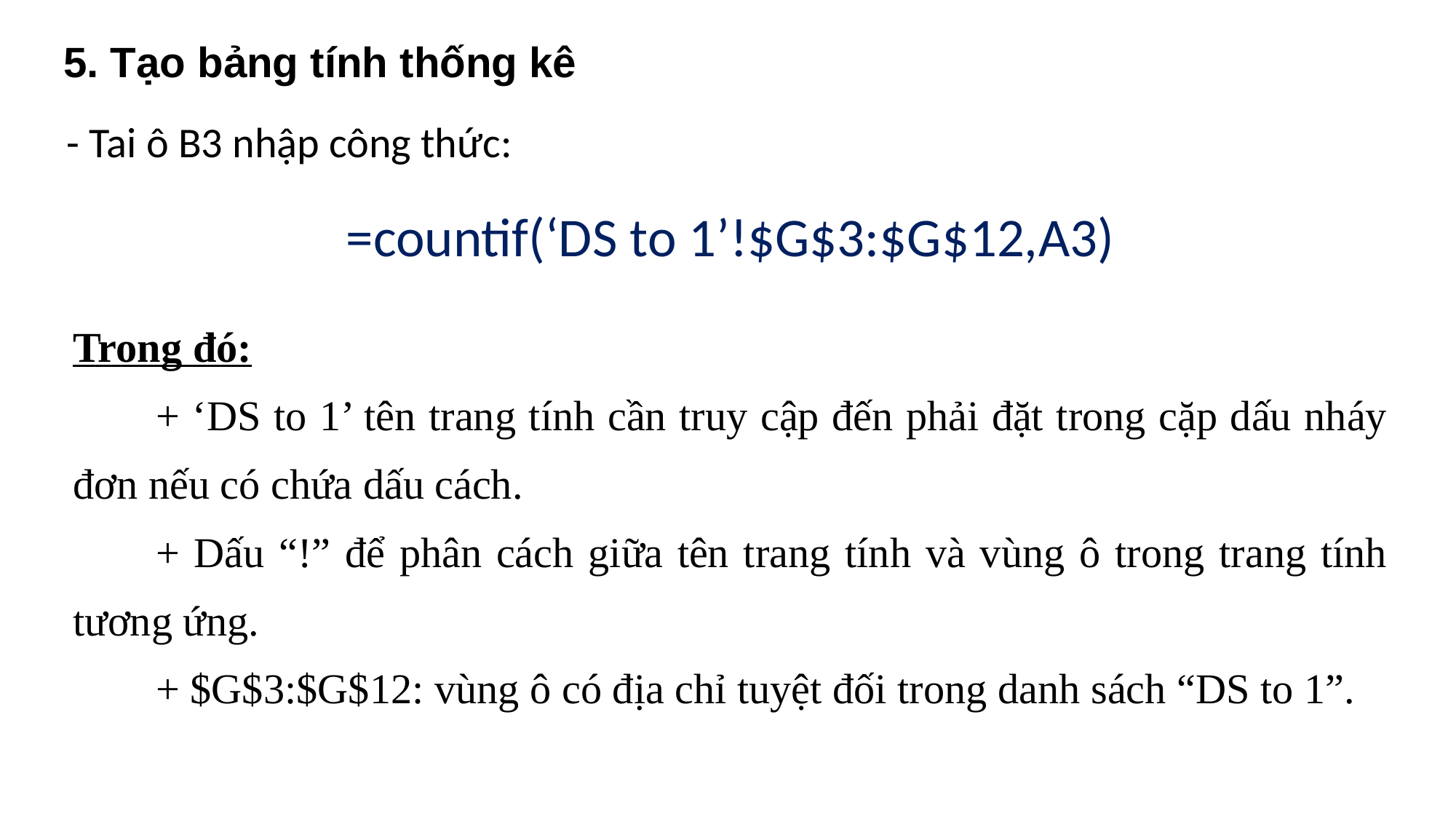

5. Tạo bảng tính thống kê
- Tai ô B3 nhập công thức:
=countif(‘DS to 1’!$G$3:$G$12,A3)
Trong đó:
+ ‘DS to 1’ tên trang tính cần truy cập đến phải đặt trong cặp dấu nháy đơn nếu có chứa dấu cách.
+ Dấu “!” để phân cách giữa tên trang tính và vùng ô trong trang tính tương ứng.
+ $G$3:$G$12: vùng ô có địa chỉ tuyệt đối trong danh sách “DS to 1”.